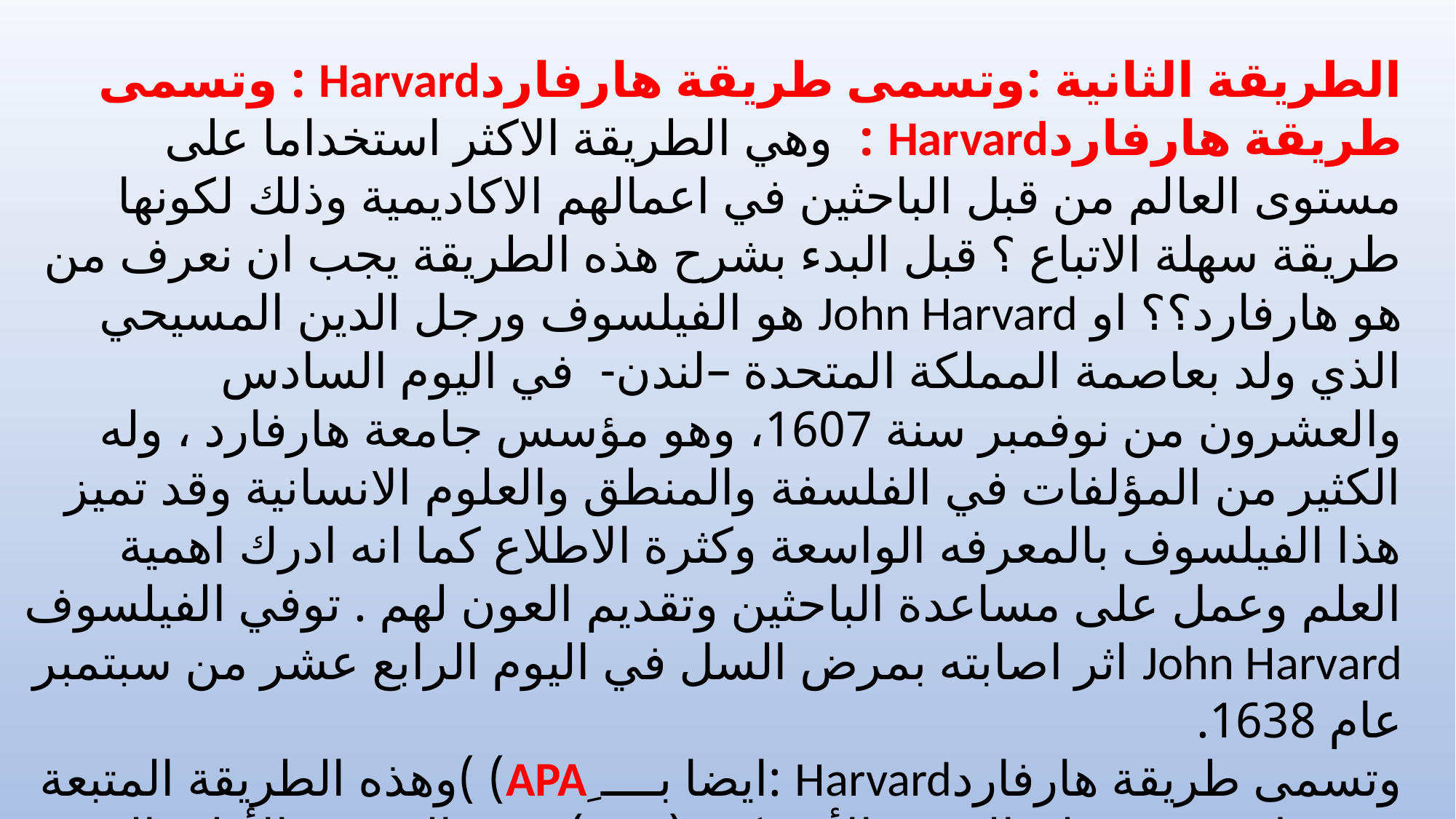

الطريقة الثانية :وتسمى طريقة هارفاردHarvard : وتسمى طريقة هارفاردHarvard :  وهي الطريقة الاكثر استخداما على مستوى العالم من قبل الباحثين في اعمالهم الاكاديمية وذلك لكونها طريقة سهلة الاتباع ؟ قبل البدء بشرح هذه الطريقة يجب ان نعرف من هو هارفارد؟؟ او John Harvard هو الفيلسوف ورجل الدين المسيحي الذي ولد بعاصمة المملكة المتحدة –لندن-  في اليوم السادس والعشرون من نوفمبر سنة 1607، وهو مؤسس جامعة هارفارد ، وله الكثير من المؤلفات في الفلسفة والمنطق والعلوم الانسانية وقد تميز هذا الفيلسوف بالمعرفه الواسعة وكثرة الاطلاع كما انه ادرك اهمية العلم وعمل على مساعدة الباحثين وتقديم العون لهم . توفي الفيلسوف John Harvard اثر اصابته بمرض السل في اليوم الرابع عشر من سبتمبر عام 1638.
وتسمى طريقة هارفاردHarvard :ايضا بــــ ِAPA) )وهذه الطريقة المتبعة من قبل جمعية علم النفس الأمريكية ِ(APA) وهي الجمعية الأولى التي وضعت أسس هذا النسق او تسمى هذه الطريقة  بطريقة جمعية علم النفس الامريكية  American Psychological Association  .